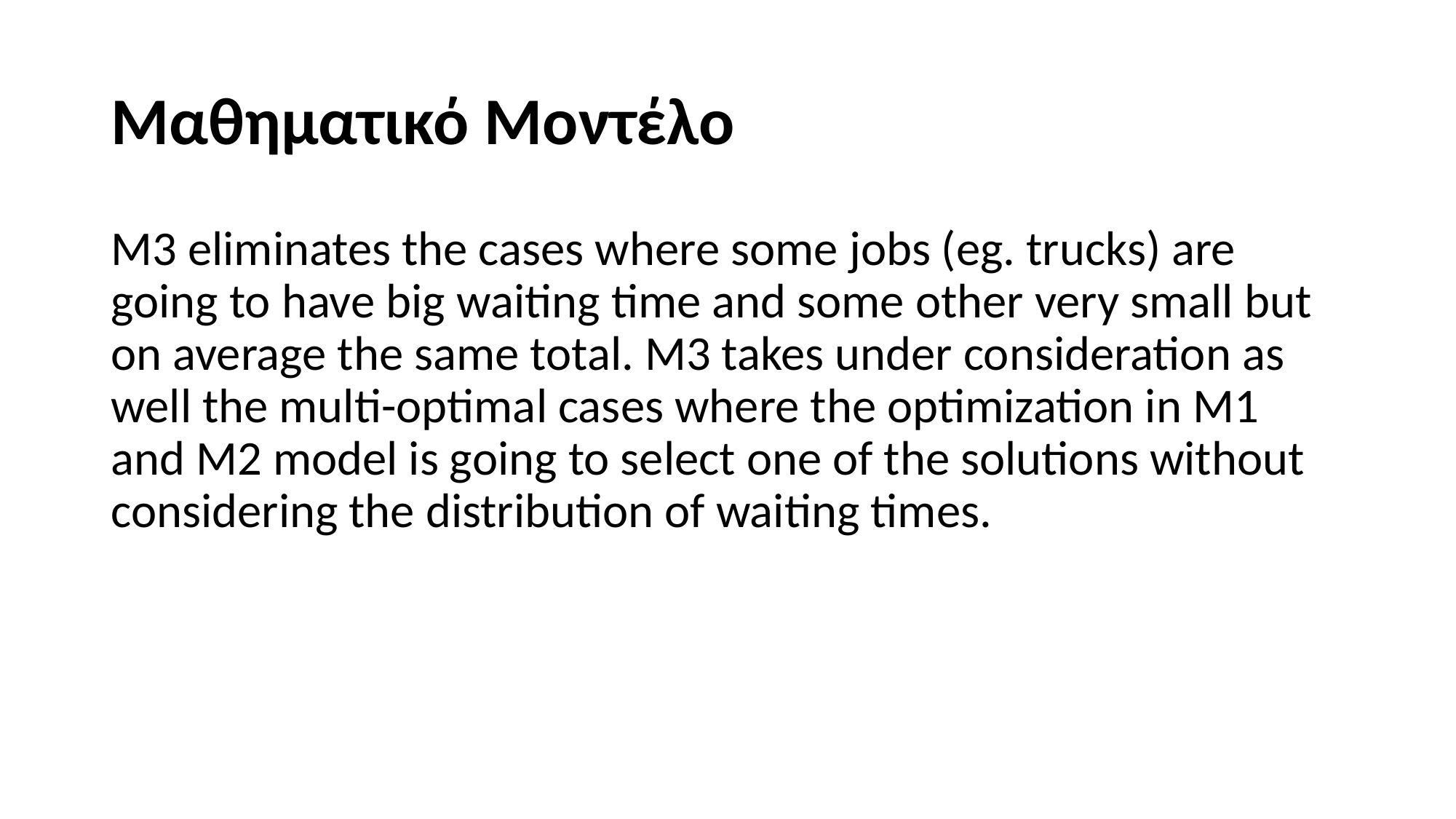

# Μαθηματικό Μοντέλο
M3 eliminates the cases where some jobs (eg. trucks) are going to have big waiting time and some other very small but on average the same total. M3 takes under consideration as well the multi-optimal cases where the optimization in M1 and M2 model is going to select one of the solutions without considering the distribution of waiting times.